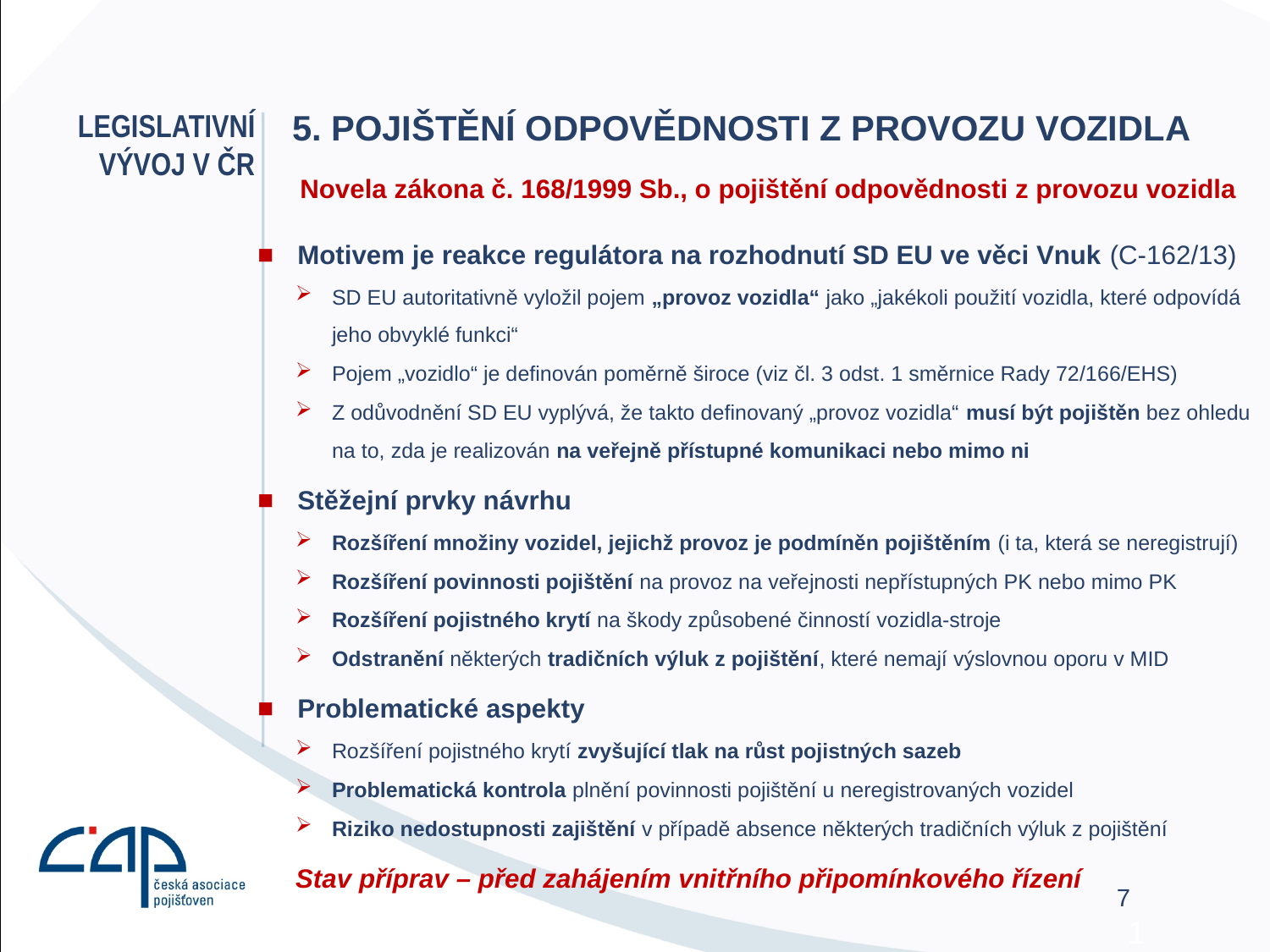

# Legislativní vývoj v ČR
5. Pojištění odpovědnosti z provozu vozidla
Novela zákona č. 168/1999 Sb., o pojištění odpovědnosti z provozu vozidla
Motivem je reakce regulátora na rozhodnutí SD EU ve věci Vnuk (C-162/13)
SD EU autoritativně vyložil pojem „provoz vozidla“ jako „jakékoli použití vozidla, které odpovídá jeho obvyklé funkci“
Pojem „vozidlo“ je definován poměrně široce (viz čl. 3 odst. 1 směrnice Rady 72/166/EHS)
Z odůvodnění SD EU vyplývá, že takto definovaný „provoz vozidla“ musí být pojištěn bez ohledu na to, zda je realizován na veřejně přístupné komunikaci nebo mimo ni
Stěžejní prvky návrhu
Rozšíření množiny vozidel, jejichž provoz je podmíněn pojištěním (i ta, která se neregistrují)
Rozšíření povinnosti pojištění na provoz na veřejnosti nepřístupných PK nebo mimo PK
Rozšíření pojistného krytí na škody způsobené činností vozidla-stroje
Odstranění některých tradičních výluk z pojištění, které nemají výslovnou oporu v MID
Problematické aspekty
Rozšíření pojistného krytí zvyšující tlak na růst pojistných sazeb
Problematická kontrola plnění povinnosti pojištění u neregistrovaných vozidel
Riziko nedostupnosti zajištění v případě absence některých tradičních výluk z pojištění
	Stav příprav – před zahájením vnitřního připomínkového řízení